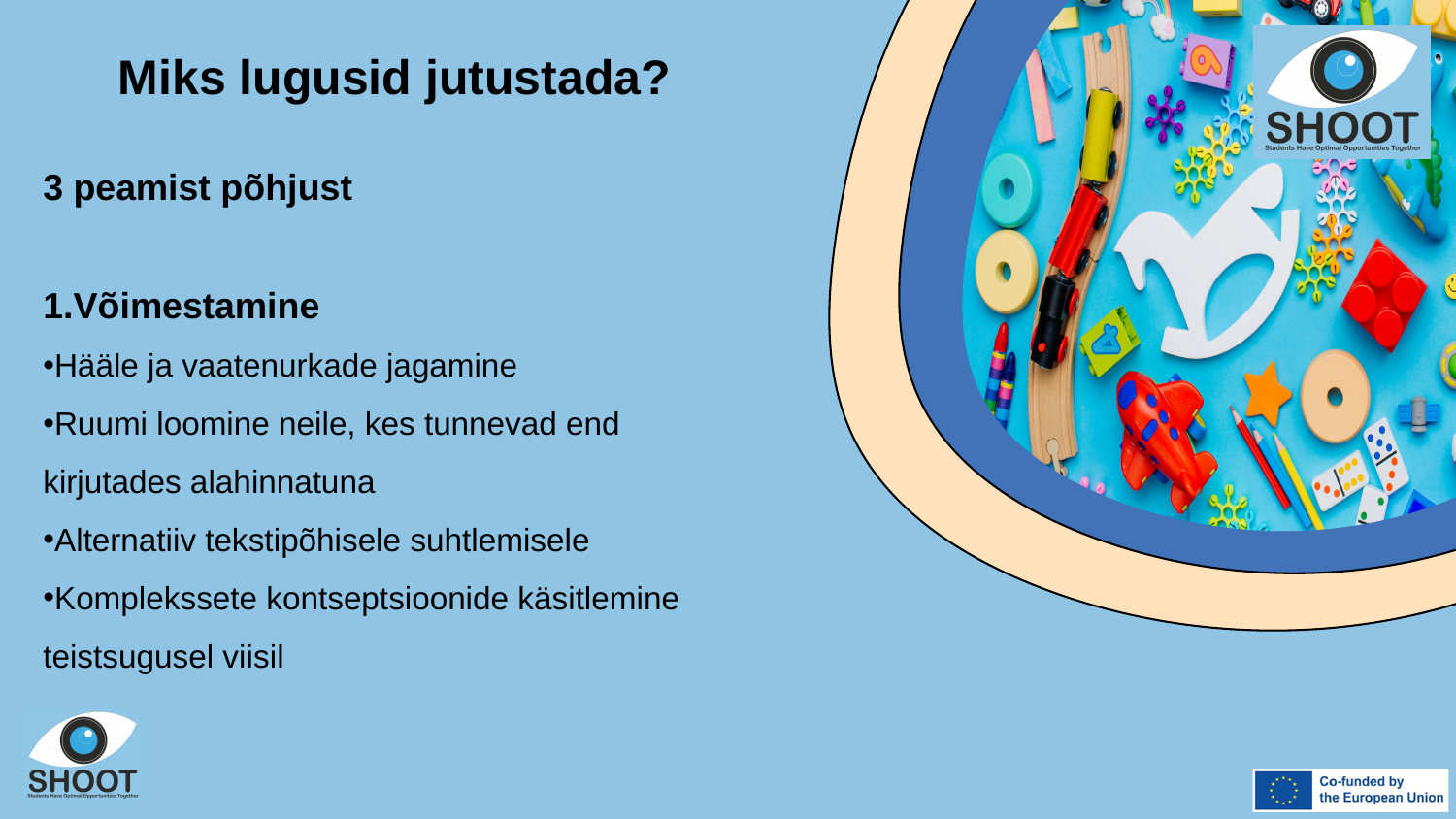

Miks lugusid jutustada?
3 peamist põhjust

Võimestamine
Hääle ja vaatenurkade jagamine
Ruumi loomine neile, kes tunnevad end kirjutades alahinnatuna
Alternatiiv tekstipõhisele suhtlemisele
Komplekssete kontseptsioonide käsitlemine teistsugusel viisil